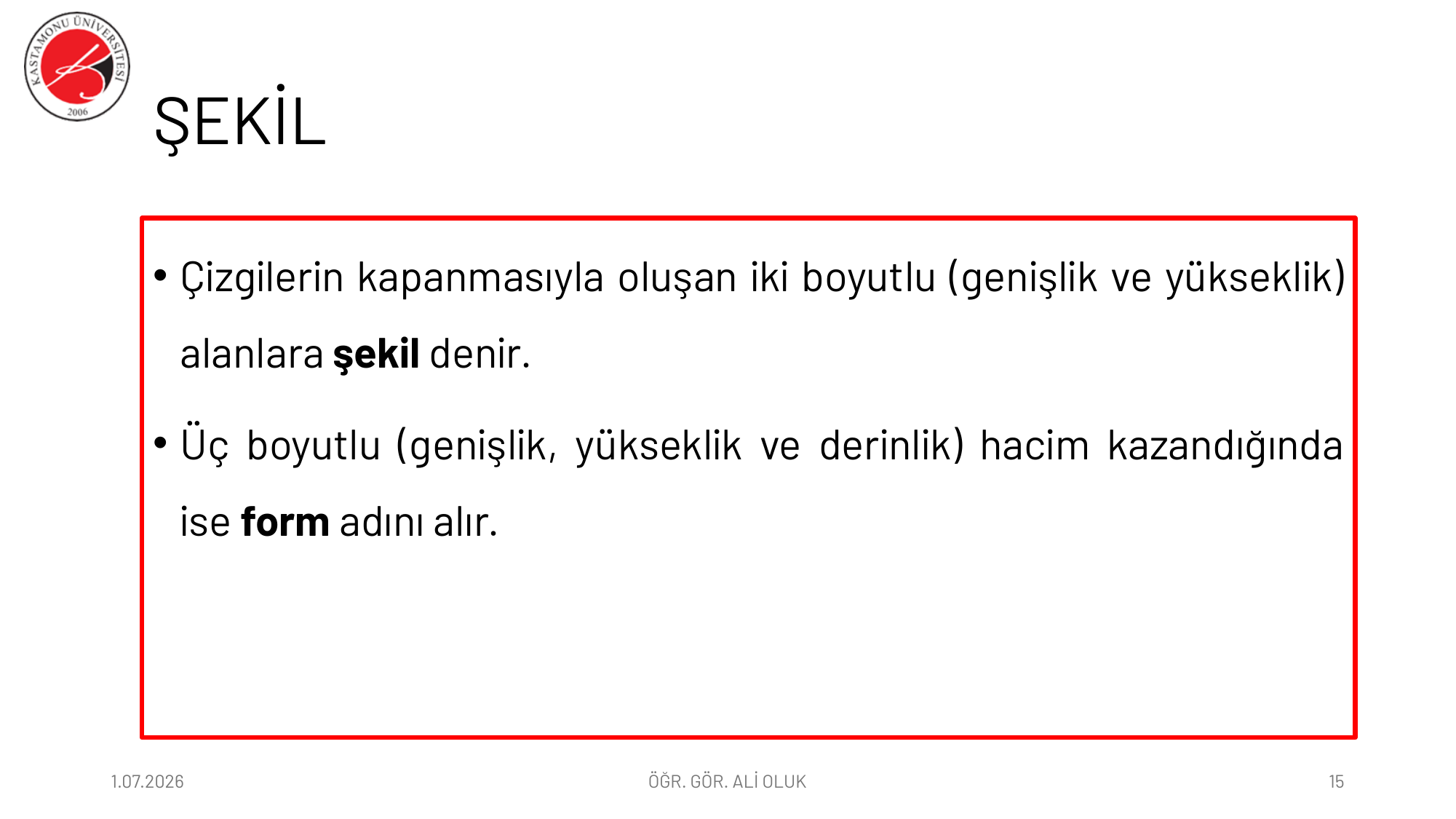

# ŞEKİL
Çizgilerin kapanmasıyla oluşan iki boyutlu (genişlik ve yükseklik) alanlara şekil denir.
Üç boyutlu (genişlik, yükseklik ve derinlik) hacim kazandığında ise form adını alır.
1.07.2026
ÖĞR. GÖR. ALİ OLUK
15